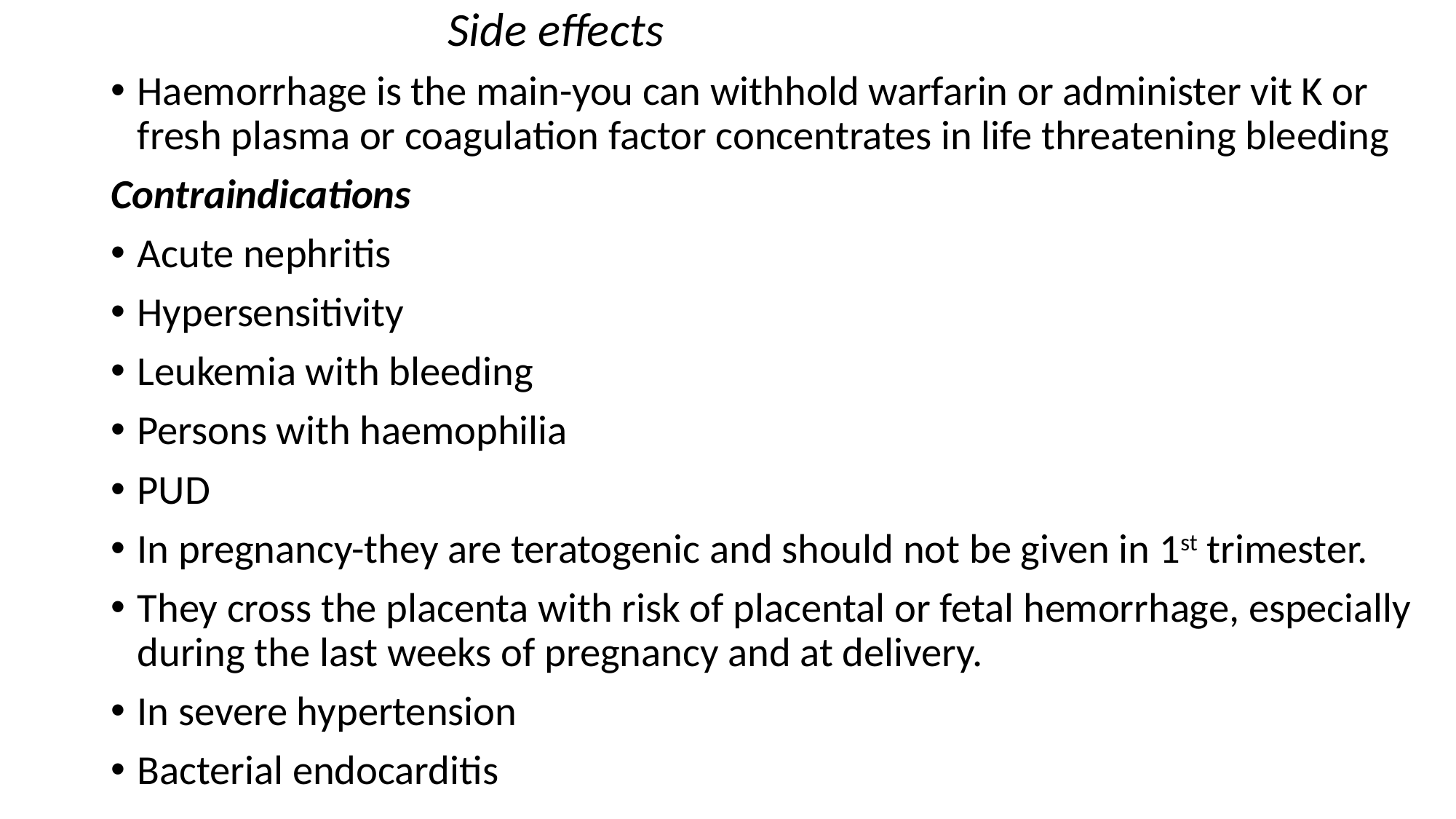

# Side effects
Haemorrhage is the main-you can withhold warfarin or administer vit K or fresh plasma or coagulation factor concentrates in life threatening bleeding
Contraindications
Acute nephritis
Hypersensitivity
Leukemia with bleeding
Persons with haemophilia
PUD
In pregnancy-they are teratogenic and should not be given in 1st trimester.
They cross the placenta with risk of placental or fetal hemorrhage, especially during the last weeks of pregnancy and at delivery.
In severe hypertension
Bacterial endocarditis